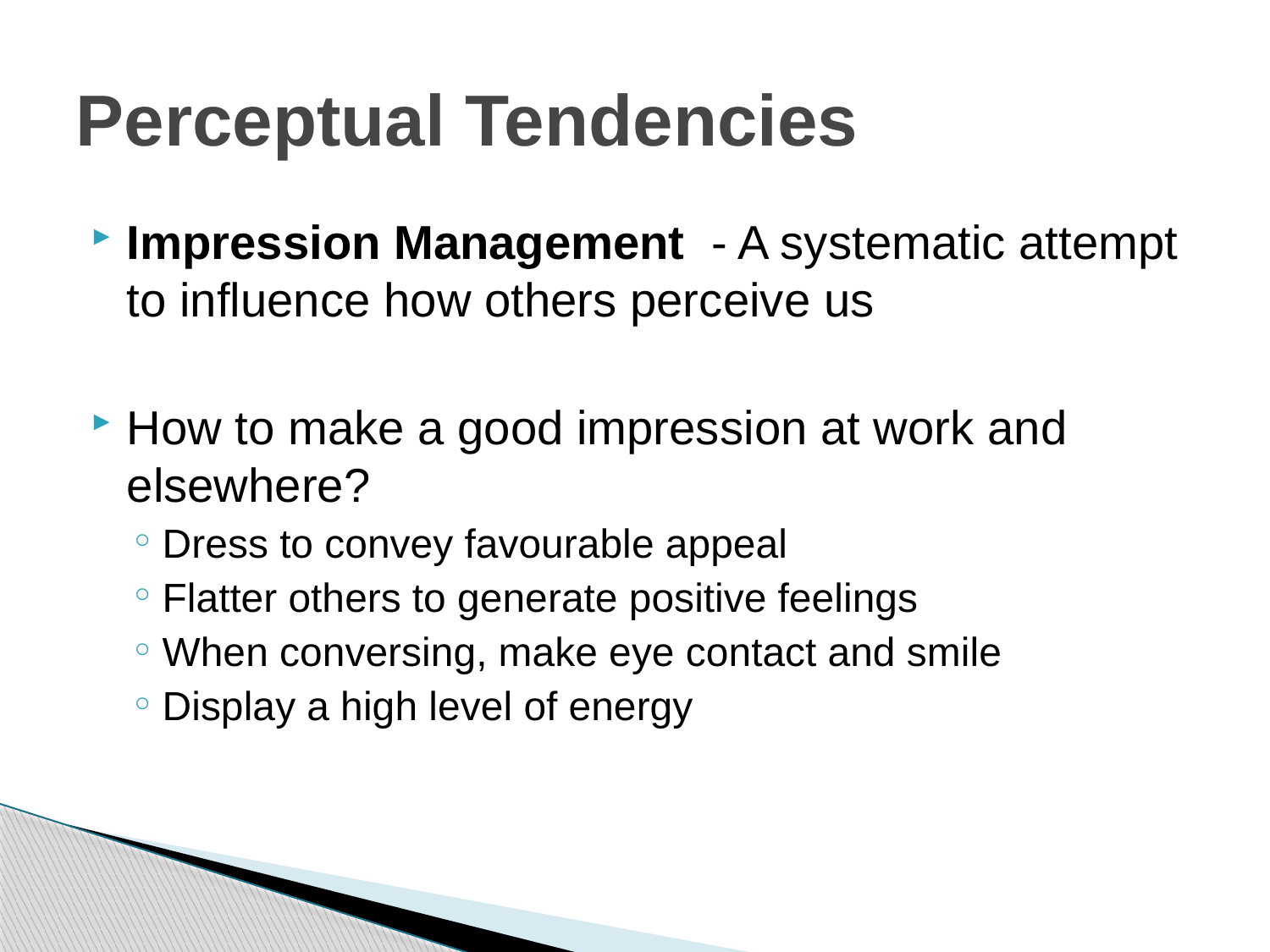

# Perceptual Tendencies
Impression Management  - A systematic attempt to influence how others perceive us

How to make a good impression at work and elsewhere?
Dress to convey favourable appeal
Flatter others to generate positive feelings
When conversing, make eye contact and smile
Display a high level of energy